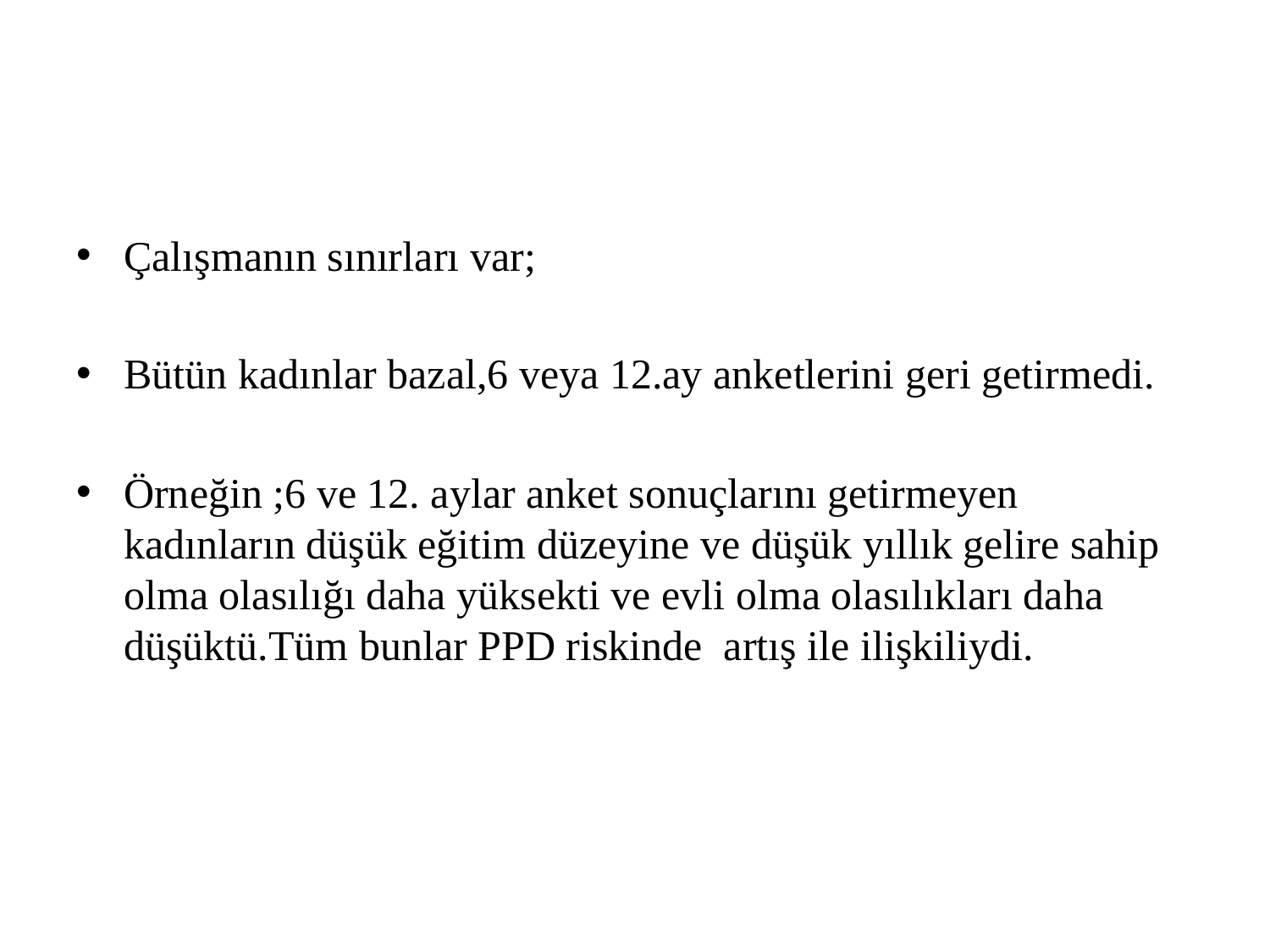

#
Çalışmanın sınırları var;

Bütün kadınlar bazal,6 veya 12.ay anketlerini geri getirmedi.

Örneğin ;6 ve 12. aylar anket sonuçlarını getirmeyen kadınların düşük eğitim düzeyine ve düşük yıllık gelire sahip olma olasılığı daha yüksekti ve evli olma olasılıkları daha düşüktü.Tüm bunlar PPD riskinde  artış ile ilişkiliydi.